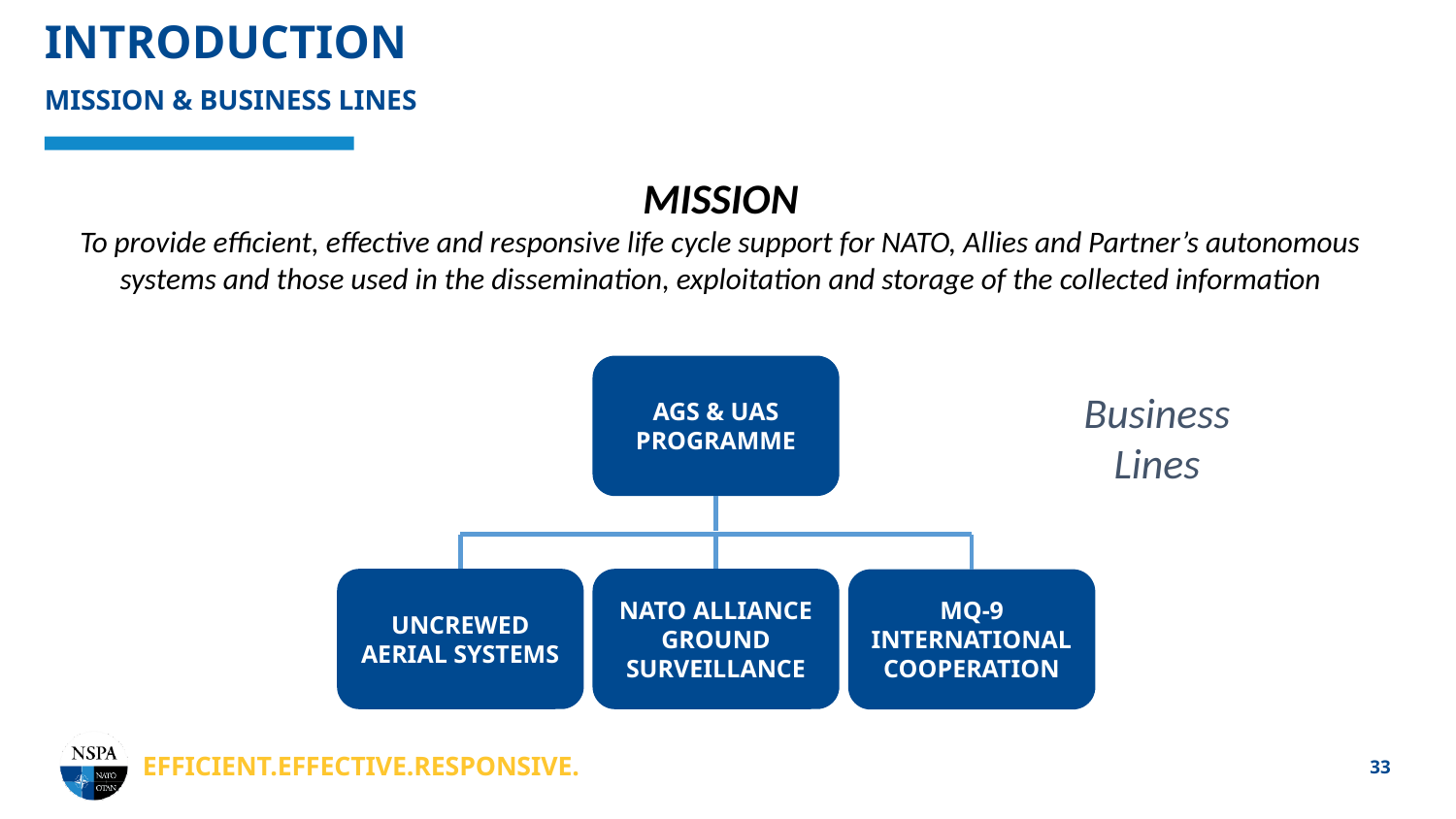

IntroductioN
MISSION & BUSINESS LINES
MISSION
To provide efficient, effective and responsive life cycle support for NATO, Allies and Partner’s autonomous systems and those used in the dissemination, exploitation and storage of the collected information
AGS & UAS PROGRAMME
Business Lines
UNCREWED AERIAL SYSTEMS
NATO ALLIANCE GROUND SURVEILLANCE
MQ-9 INTERNATIONAL COOPERATION